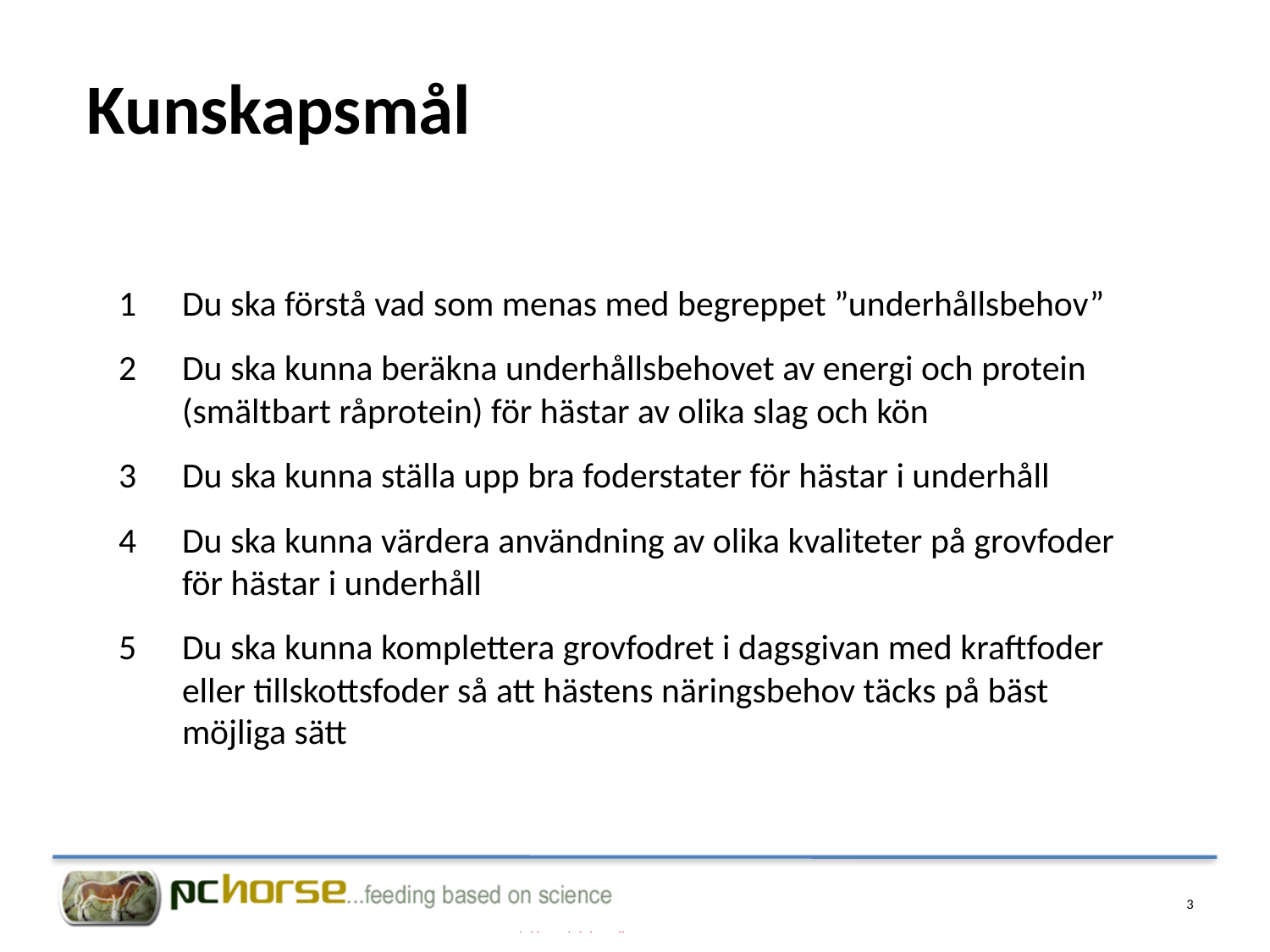

# Kunskapsmål

Du ska förstå vad som menas med begreppet ”underhållsbehov”
Du ska kunna beräkna underhållsbehovet av energi och protein (smältbart råprotein) för hästar av olika slag och kön
Du ska kunna ställa upp bra foderstater för hästar i underhåll
Du ska kunna värdera användning av olika kvaliteter på grovfoder för hästar i underhåll
Du ska kunna komplettera grovfodret i dagsgivan med kraftfoder eller tillskottsfoder så att hästens näringsbehov täcks på bäst möjliga sätt

3